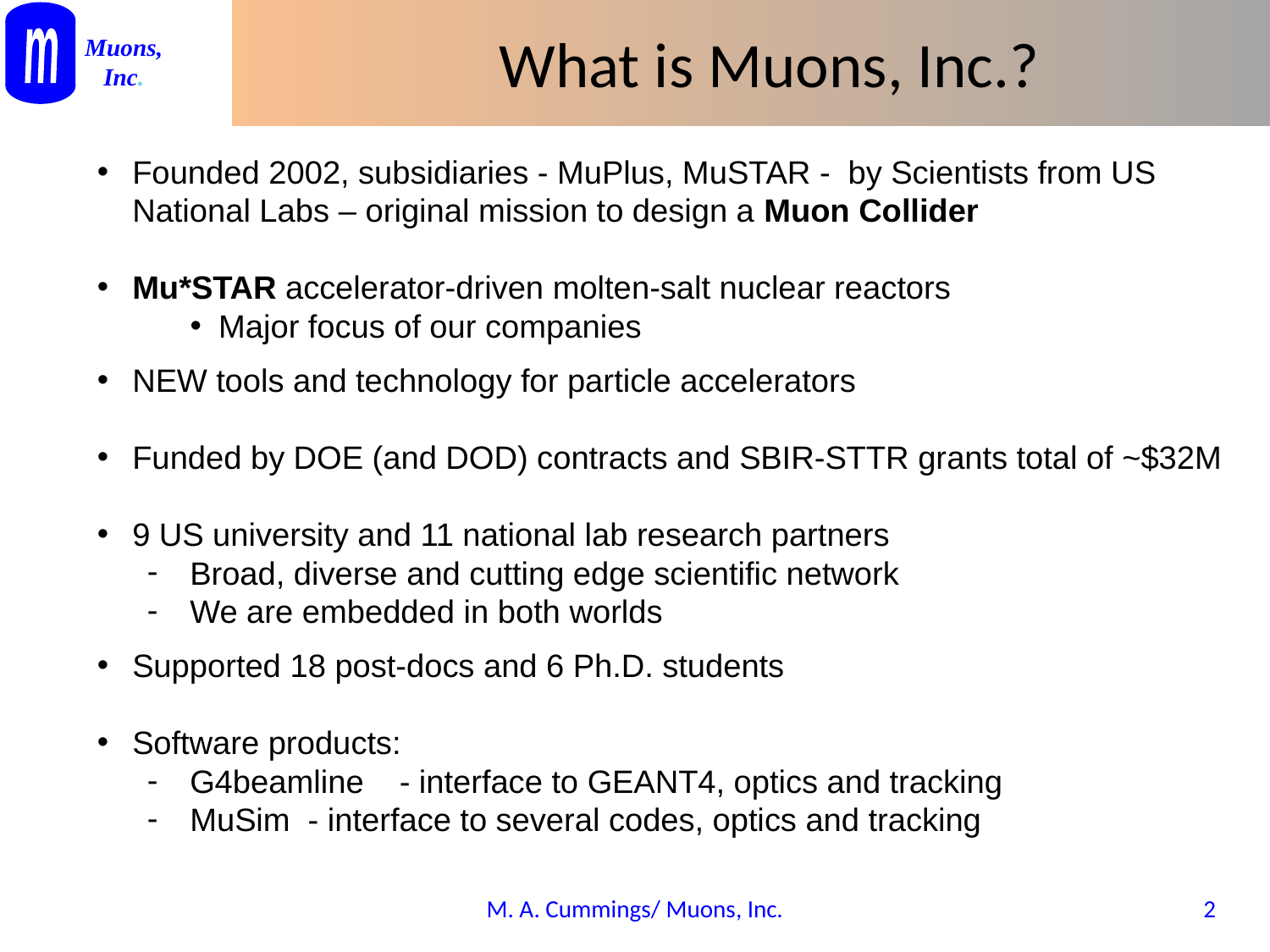

# What is Muons, Inc.?

Founded 2002, subsidiaries - MuPlus, MuSTAR -  by Scientists from US National Labs – original mission to design a Muon Collider

Mu*STAR accelerator-driven molten-salt nuclear reactors
Major focus of our companies

NEW tools and technology for particle accelerators

Funded by DOE (and DOD) contracts and SBIR-STTR grants total of ~$32M

9 US university and 11 national lab research partners
Broad, diverse and cutting edge scientific network
We are embedded in both worlds

Supported 18 post-docs and 6 Ph.D. students

Software products:
G4beamline    - interface to GEANT4, optics and tracking
MuSim  - interface to several codes, optics and tracking

M. A. Cummings/ Muons, Inc.
2